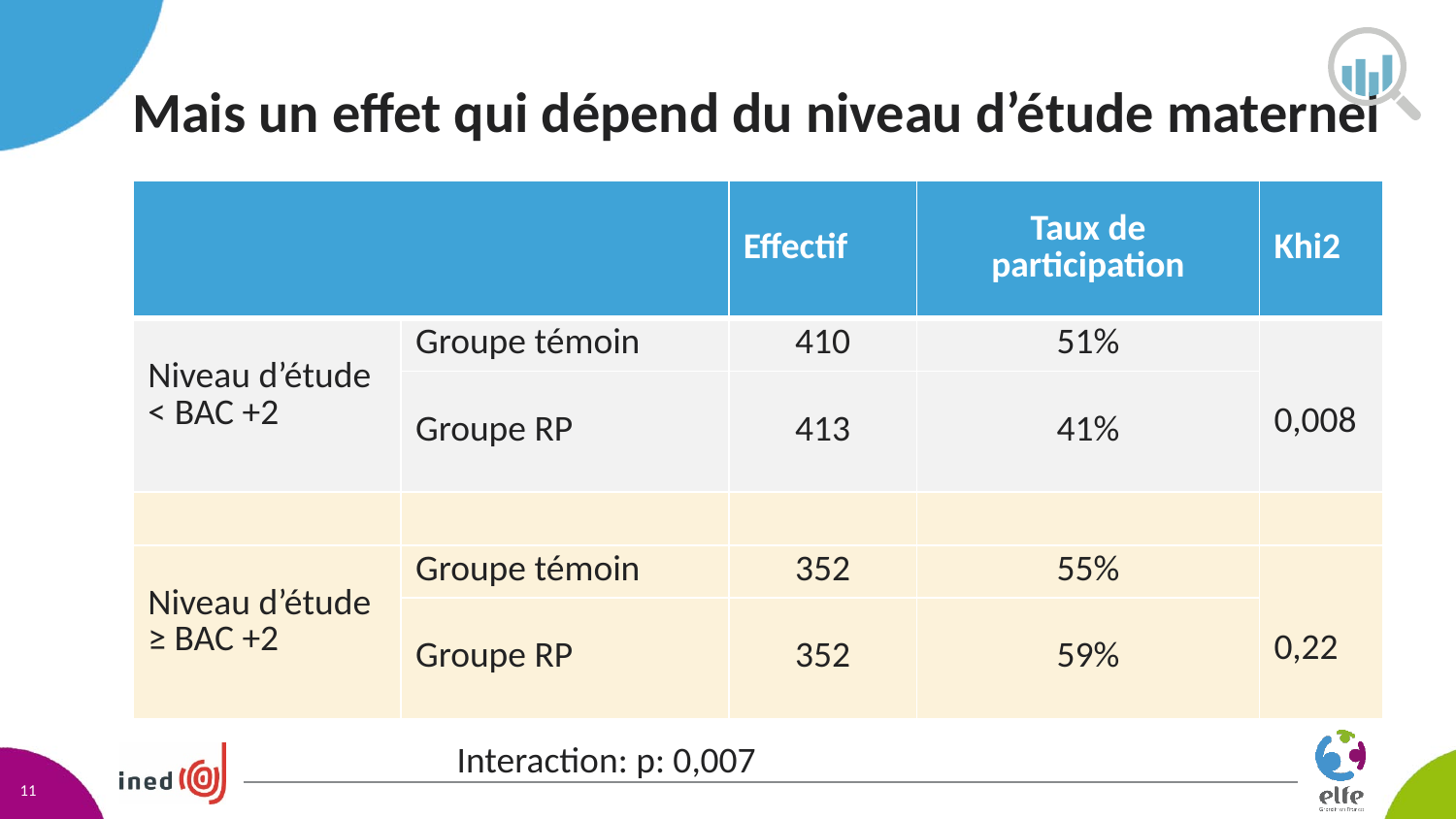

# Mais un effet qui dépend du niveau d’étude maternel
|  |  | Effectif | Taux de participation | Khi2 |
| --- | --- | --- | --- | --- |
| Niveau d’étude < BAC +2 | Groupe témoin | 410 | 51% | 0,008 |
|  | Groupe RP | 413 | 41% |  |
|  |  |  |  |  |
| Niveau d’étude ≥ BAC +2 | Groupe témoin | 352 | 55% | 0,22 |
|  | Groupe RP | 352 | 59% |  |

Interaction: p: 0,007